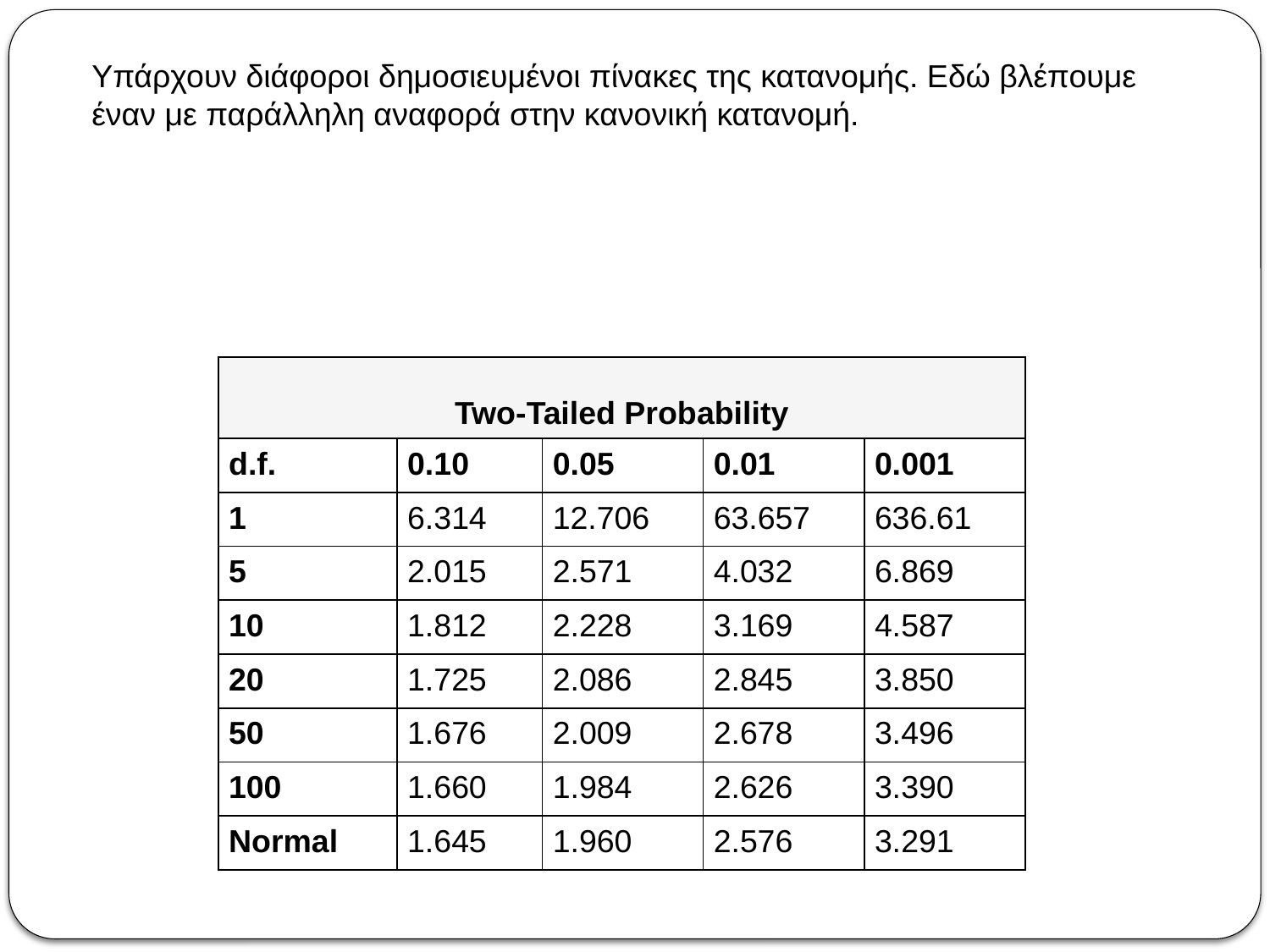

Υπάρχουν διάφοροι δημοσιευμένοι πίνακες της κατανομής. Εδώ βλέπουμε έναν με παράλληλη αναφορά στην κανονική κατανομή.
| Two-Tailed Probability |  |  |  |  |
| --- | --- | --- | --- | --- |
| d.f. | 0.10 | 0.05 | 0.01 | 0.001 |
| 1 | 6.314 | 12.706 | 63.657 | 636.61 |
| 5 | 2.015 | 2.571 | 4.032 | 6.869 |
| 10 | 1.812 | 2.228 | 3.169 | 4.587 |
| 20 | 1.725 | 2.086 | 2.845 | 3.850 |
| 50 | 1.676 | 2.009 | 2.678 | 3.496 |
| 100 | 1.660 | 1.984 | 2.626 | 3.390 |
| Normal | 1.645 | 1.960 | 2.576 | 3.291 |